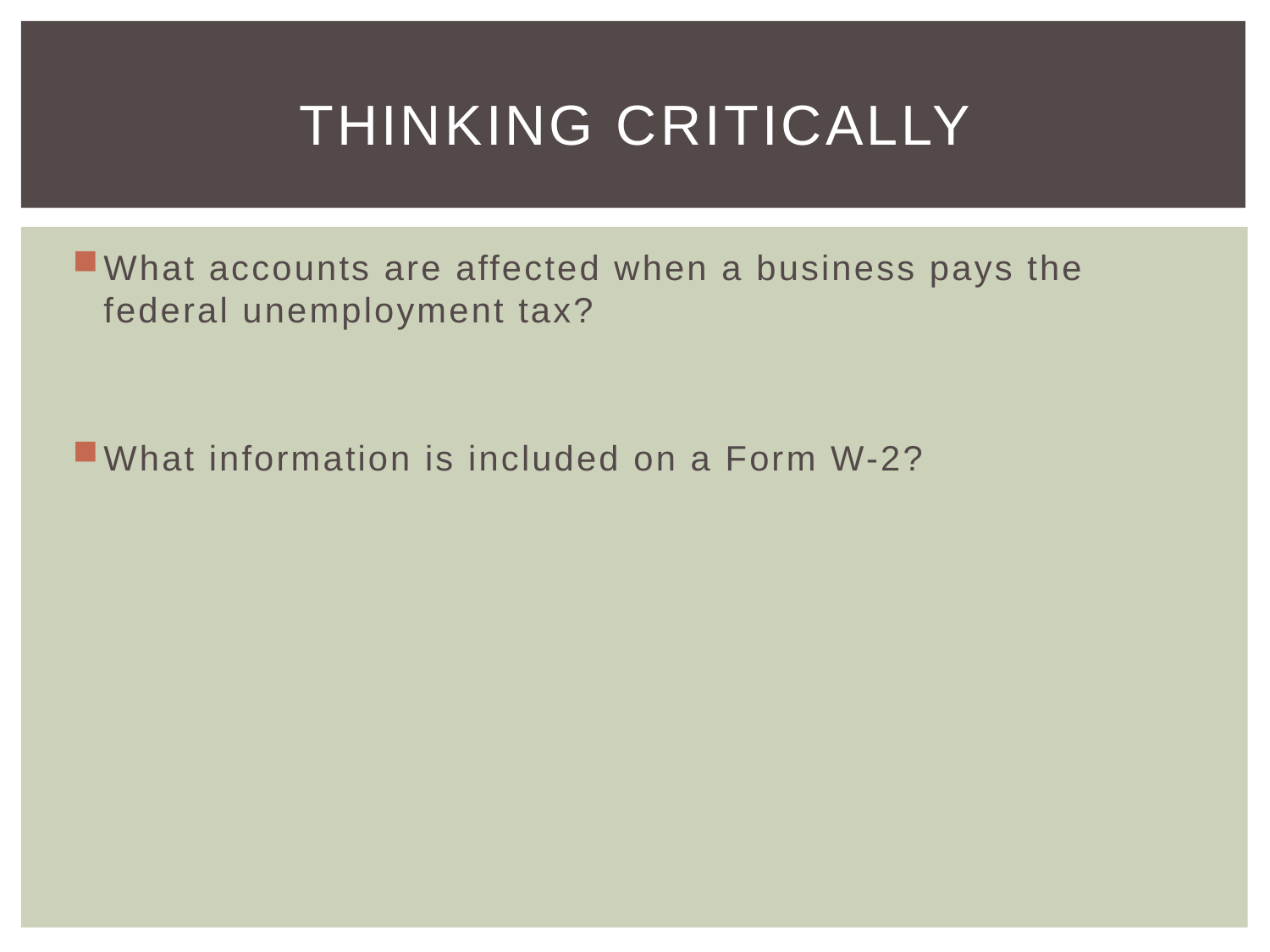

# Thinking critically
What accounts are affected when a business pays the federal unemployment tax?

What information is included on a Form W-2?